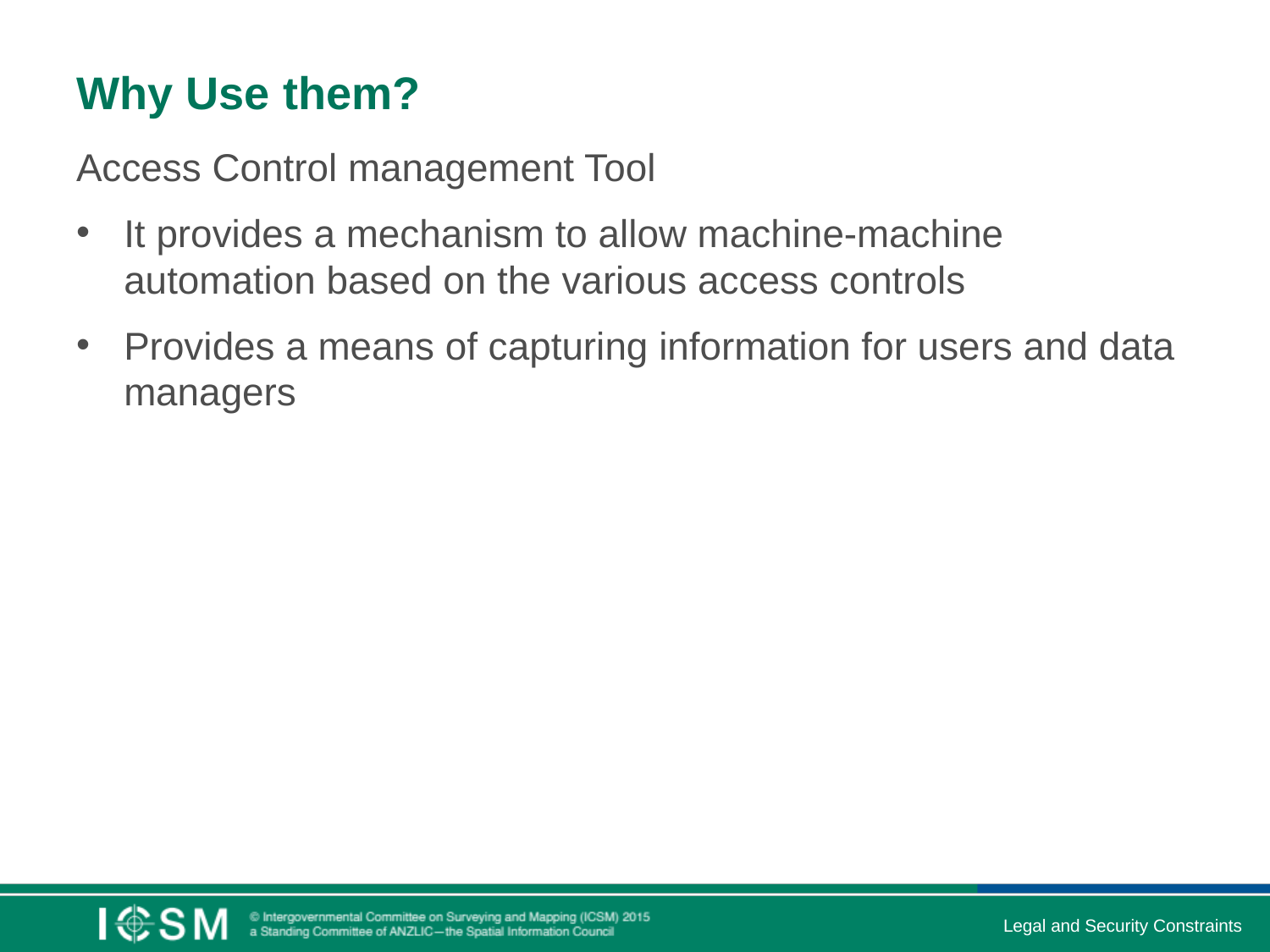

# Why Use them?
Access Control management Tool
It provides a mechanism to allow machine-machine automation based on the various access controls
Provides a means of capturing information for users and data managers

Legal and Security Constraints